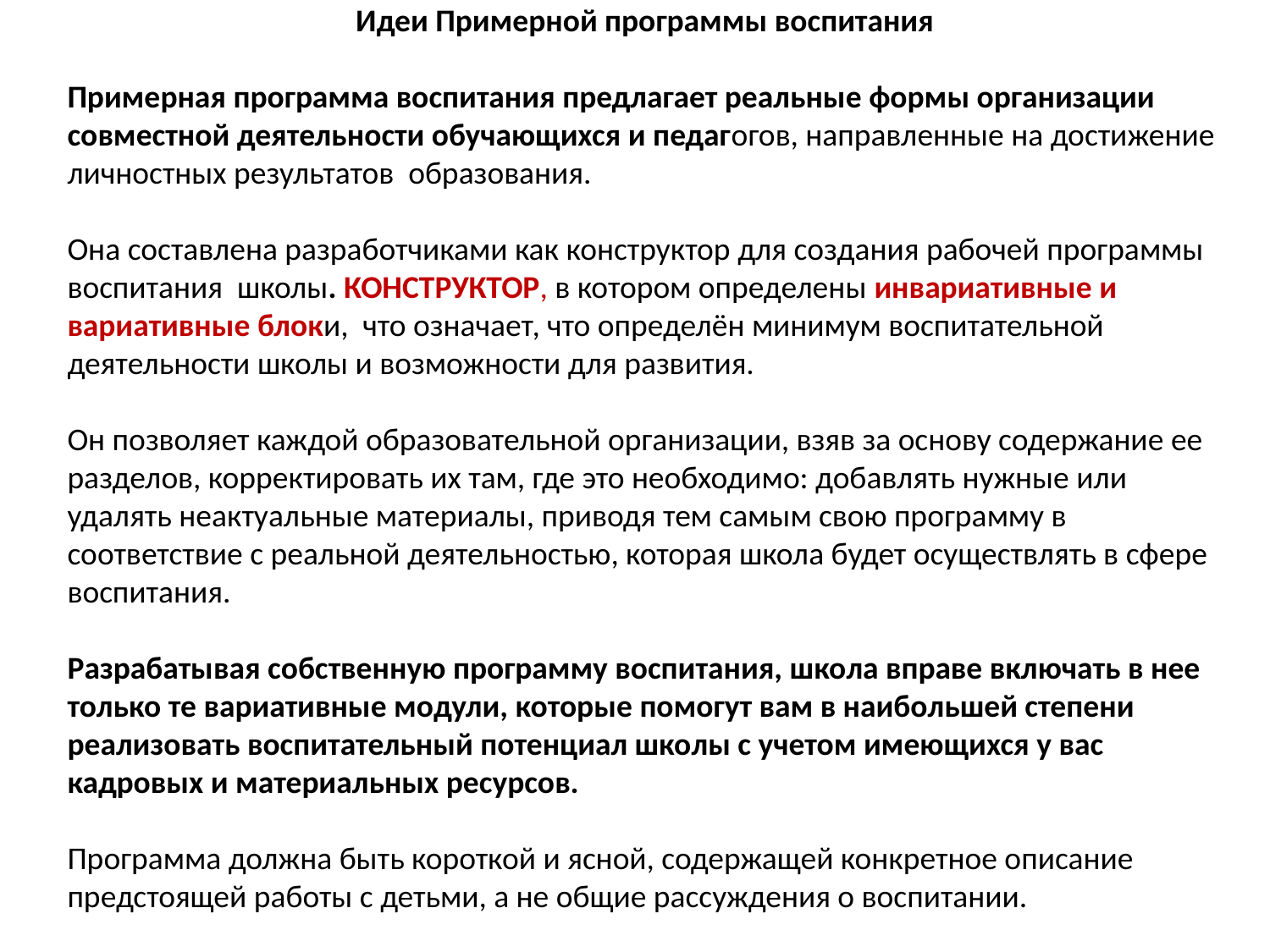

Идеи Примерной программы воспитания

Примерная программа воспитания предлагает реальные формы организации  совместной деятельности обучающихся и педагогов, направленные на достижение личностных результатов  образования.

Она составлена разработчиками как конструктор для создания рабочей программы воспитания  школы. КОНСТРУКТОР, в котором определены инвариативные и вариативные блоки,  что означает, что определён минимум воспитательной деятельности школы и возможности для развития.

Он позволяет каждой образовательной организации, взяв за основу содержание ее разделов, корректировать их там, где это необходимо: добавлять нужные или удалять неактуальные материалы, приводя тем самым свою программу в соответствие с реальной деятельностью, которая школа будет осуществлять в сфере воспитания.

Разрабатывая собственную программу воспитания, школа вправе включать в нее только те вариативные модули, которые помогут вам в наибольшей степени реализовать воспитательный потенциал школы с учетом имеющихся у вас кадровых и материальных ресурсов.

Программа должна быть короткой и ясной, содержащей конкретное описание предстоящей работы с детьми, а не общие рассуждения о воспитании.